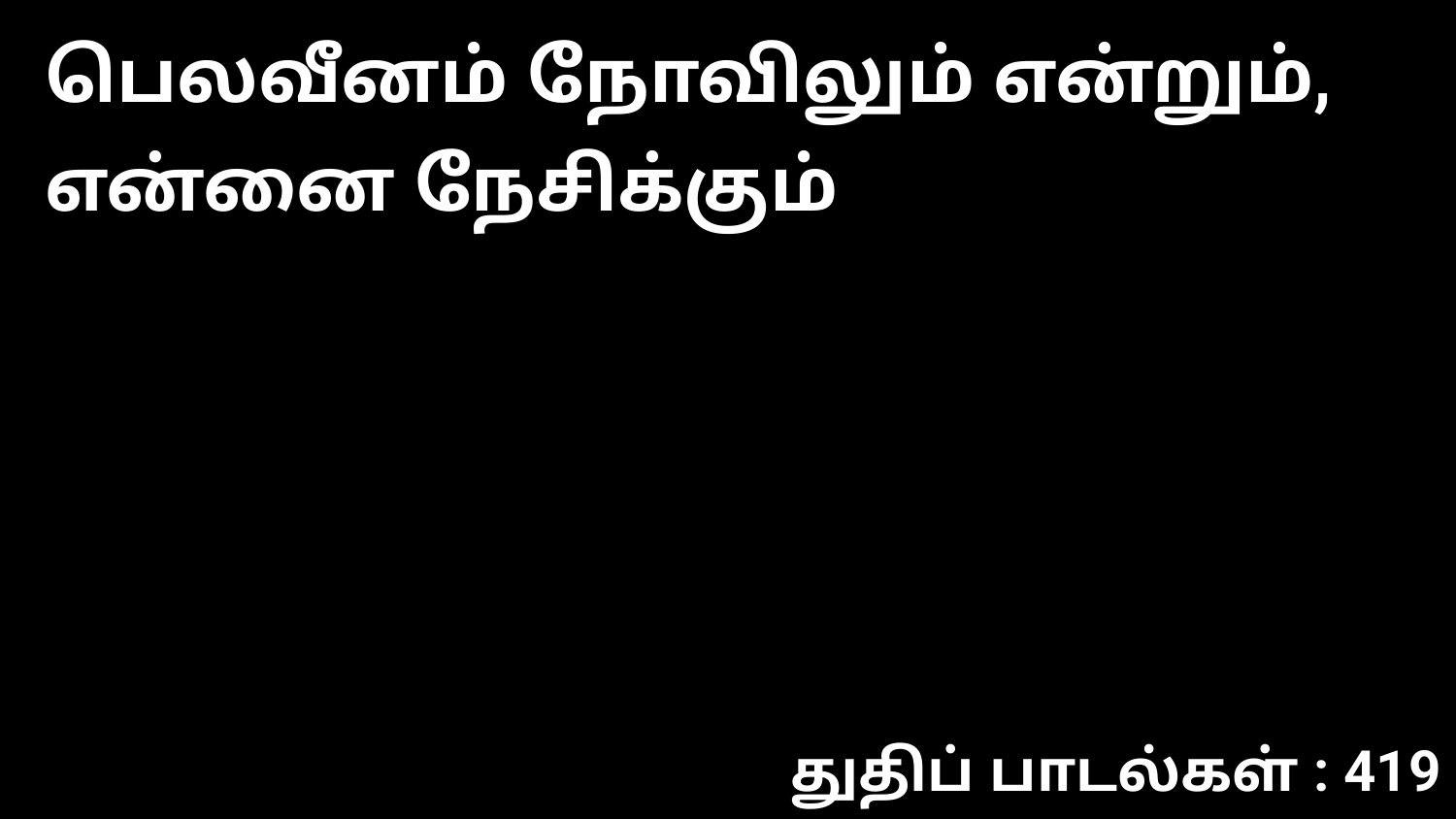

பெலவீனம் நோவிலும் என்றும், என்னை நேசிக்கும்
துதிப் பாடல்கள் : 419